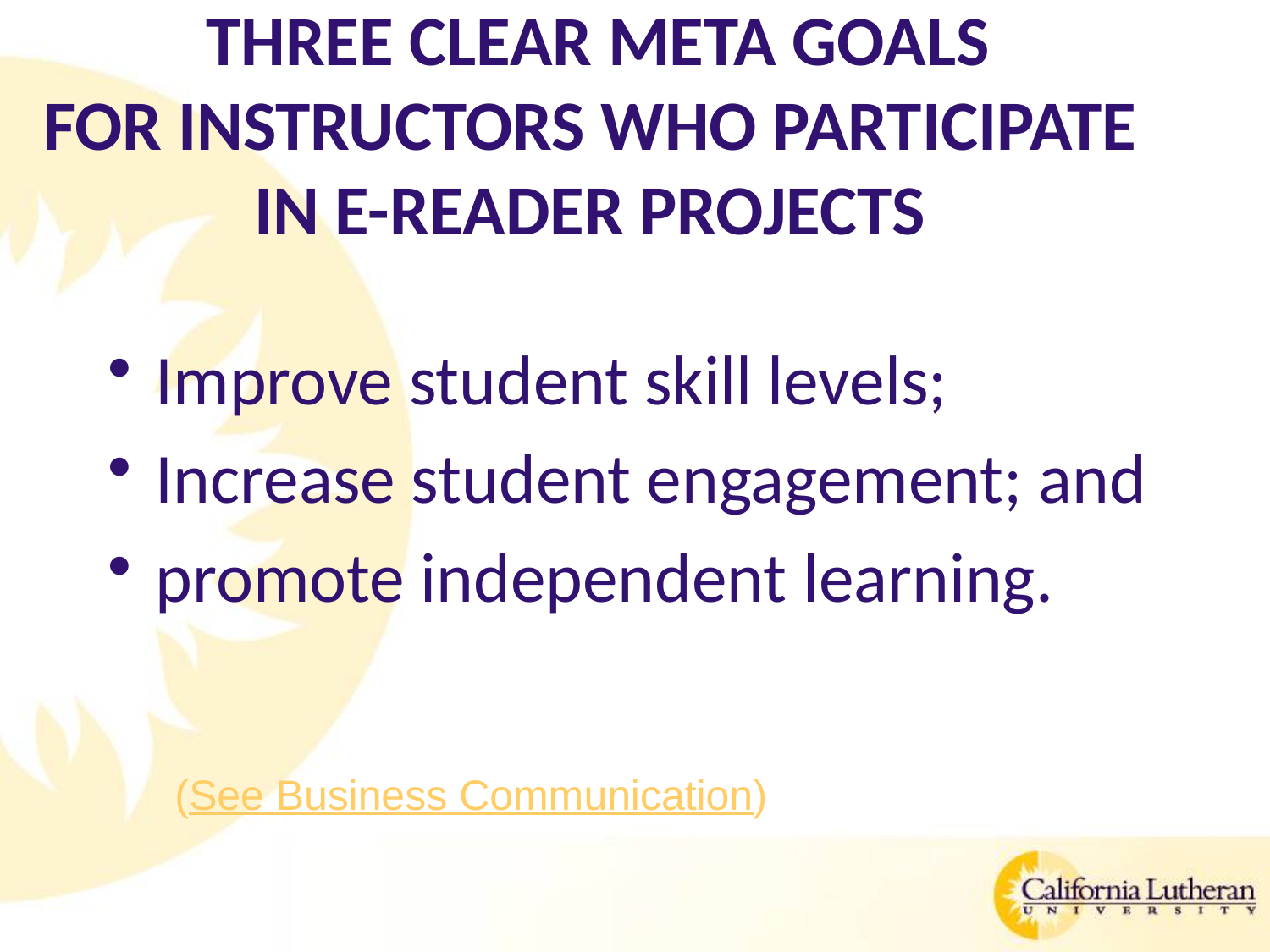

# three clear META goals for instructors who participate in e-reader projects
Improve student skill levels;
Increase student engagement; and
promote independent learning.
(See Business Communication)